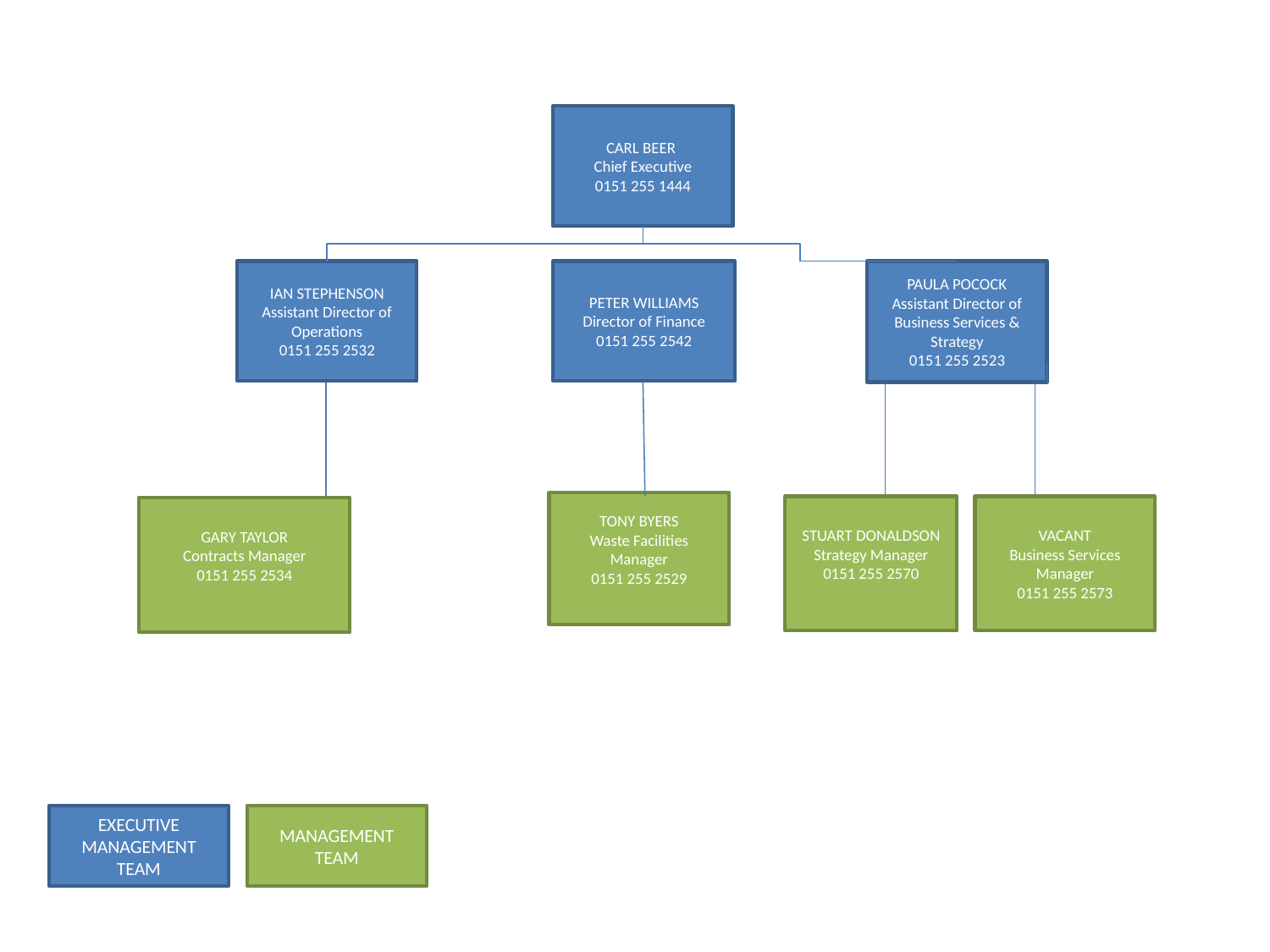

CARL BEER
Chief Executive
0151 255 1444

IAN STEPHENSON
Assistant Director of Operations
0151 255 2532
PETER WILLIAMS
Director of Finance
0151 255 2542
PAULA POCOCK
Assistant Director of Business Services & Strategy
0151 255 2523
TONY BYERS
Waste Facilities Manager
0151 255 2529

STUART DONALDSON
Strategy Manager
0151 255 2570

VACANT
Business Services Manager
0151 255 2573
GARY TAYLOR
Contracts Manager
0151 255 2534

EXECUTIVE MANAGEMENT TEAM
MANAGEMENT TEAM